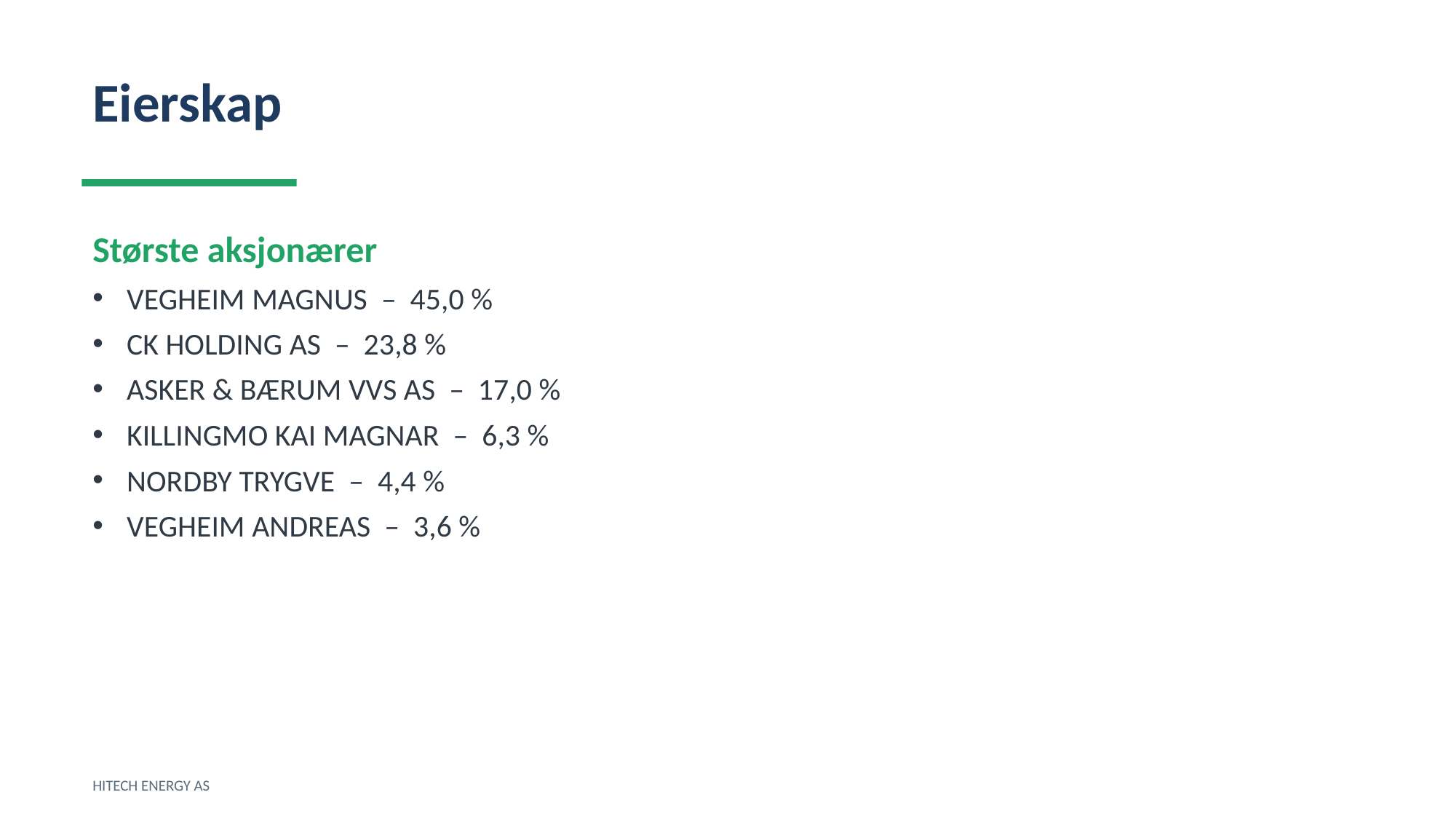

Eierskap

Største aksjonærer
VEGHEIM MAGNUS  –  45,0 %
CK HOLDING AS  –  23,8 %
ASKER & BÆRUM VVS AS  –  17,0 %
KILLINGMO KAI MAGNAR  –  6,3 %
NORDBY TRYGVE  –  4,4 %
VEGHEIM ANDREAS  –  3,6 %
HITECH ENERGY AS